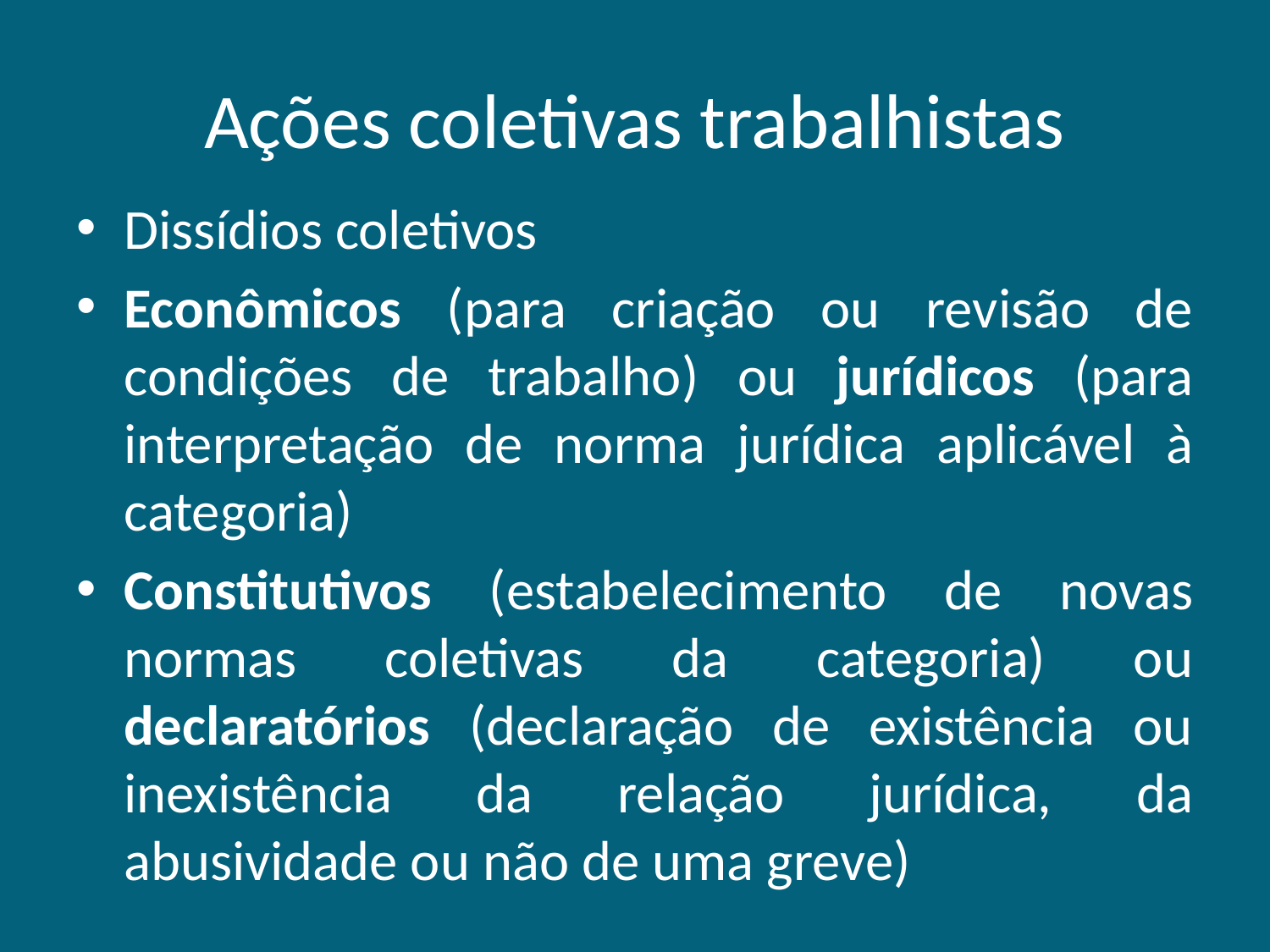

# Ações coletivas trabalhistas
Dissídios coletivos
Econômicos (para criação ou revisão de condições de trabalho) ou jurídicos (para interpretação de norma jurídica aplicável à categoria)
Constitutivos (estabelecimento de novas normas coletivas da categoria) ou declaratórios (declaração de existência ou inexistência da relação jurídica, da abusividade ou não de uma greve)